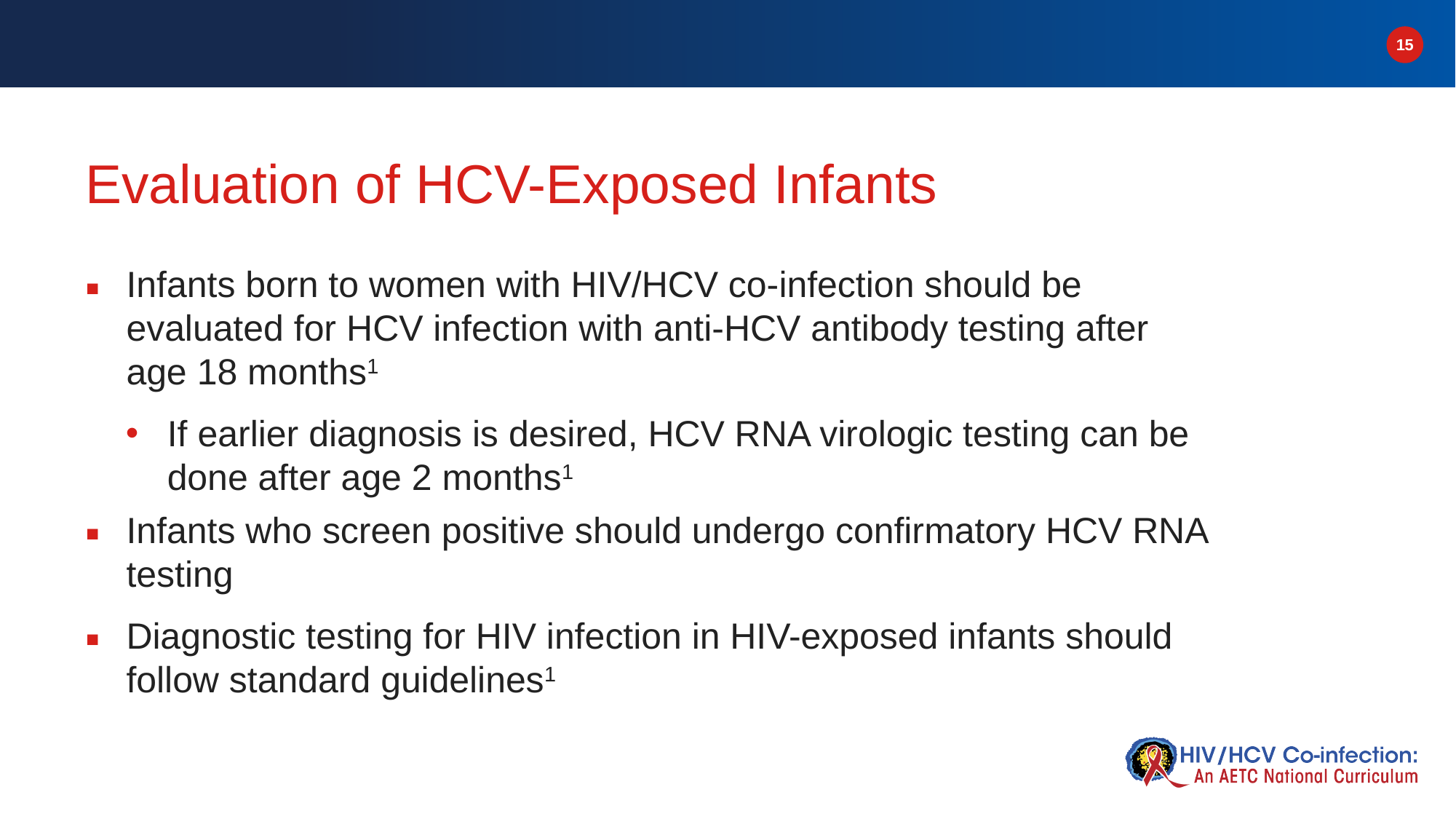

# Evaluation of HCV-Exposed Infants
Infants born to women with HIV/HCV co-infection should be evaluated for HCV infection with anti-HCV antibody testing after age 18 months1
If earlier diagnosis is desired, HCV RNA virologic testing can be done after age 2 months1
Infants who screen positive should undergo confirmatory HCV RNA testing
Diagnostic testing for HIV infection in HIV-exposed infants should follow standard guidelines1